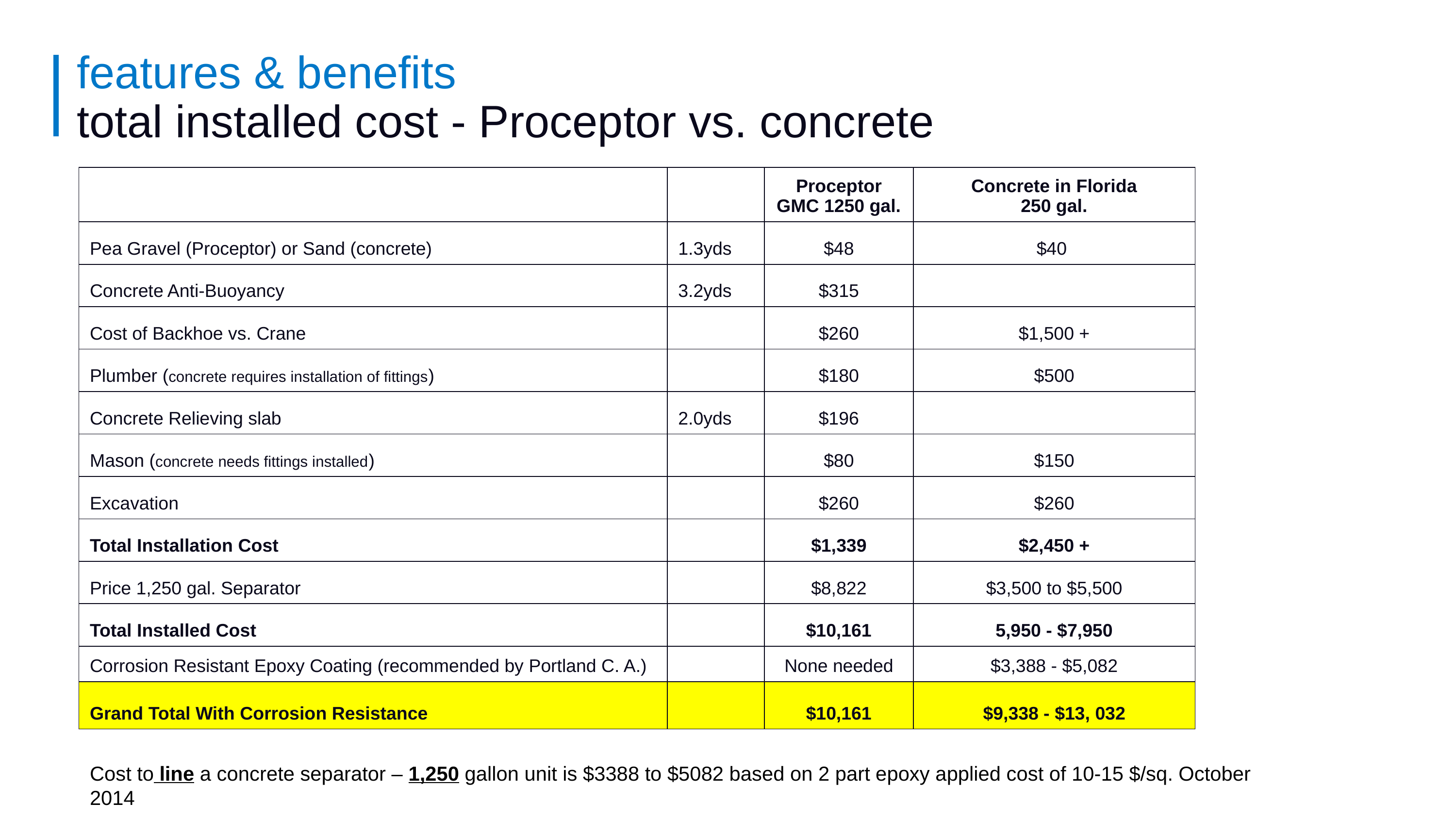

# features & benefits total installed cost - Proceptor vs. concrete
|  |  | Proceptor GMC 1250 gal. | Concrete in Florida 250 gal. |
| --- | --- | --- | --- |
| Pea Gravel (Proceptor) or Sand (concrete) | 1.3yds | $48 | $40 |
| Concrete Anti-Buoyancy | 3.2yds | $315 |  |
| Cost of Backhoe vs. Crane |  | $260 | $1,500 + |
| Plumber (concrete requires installation of fittings) |  | $180 | $500 |
| Concrete Relieving slab | 2.0yds | $196 |  |
| Mason (concrete needs fittings installed) |  | $80 | $150 |
| Excavation |  | $260 | $260 |
| Total Installation Cost |  | $1,339 | $2,450 + |
| Price 1,250 gal. Separator |  | $8,822 | $3,500 to $5,500 |
| Total Installed Cost |  | $10,161 | 5,950 - $7,950 |
| Corrosion Resistant Epoxy Coating (recommended by Portland C. A.) |  | None needed | $3,388 - $5,082 |
| Grand Total With Corrosion Resistance |  | $10,161 | $9,338 - $13, 032 |

Cost to line a concrete separator – 1,250 gallon unit is $3388 to $5082 based on 2 part epoxy applied cost of 10-15 $/sq. October 2014